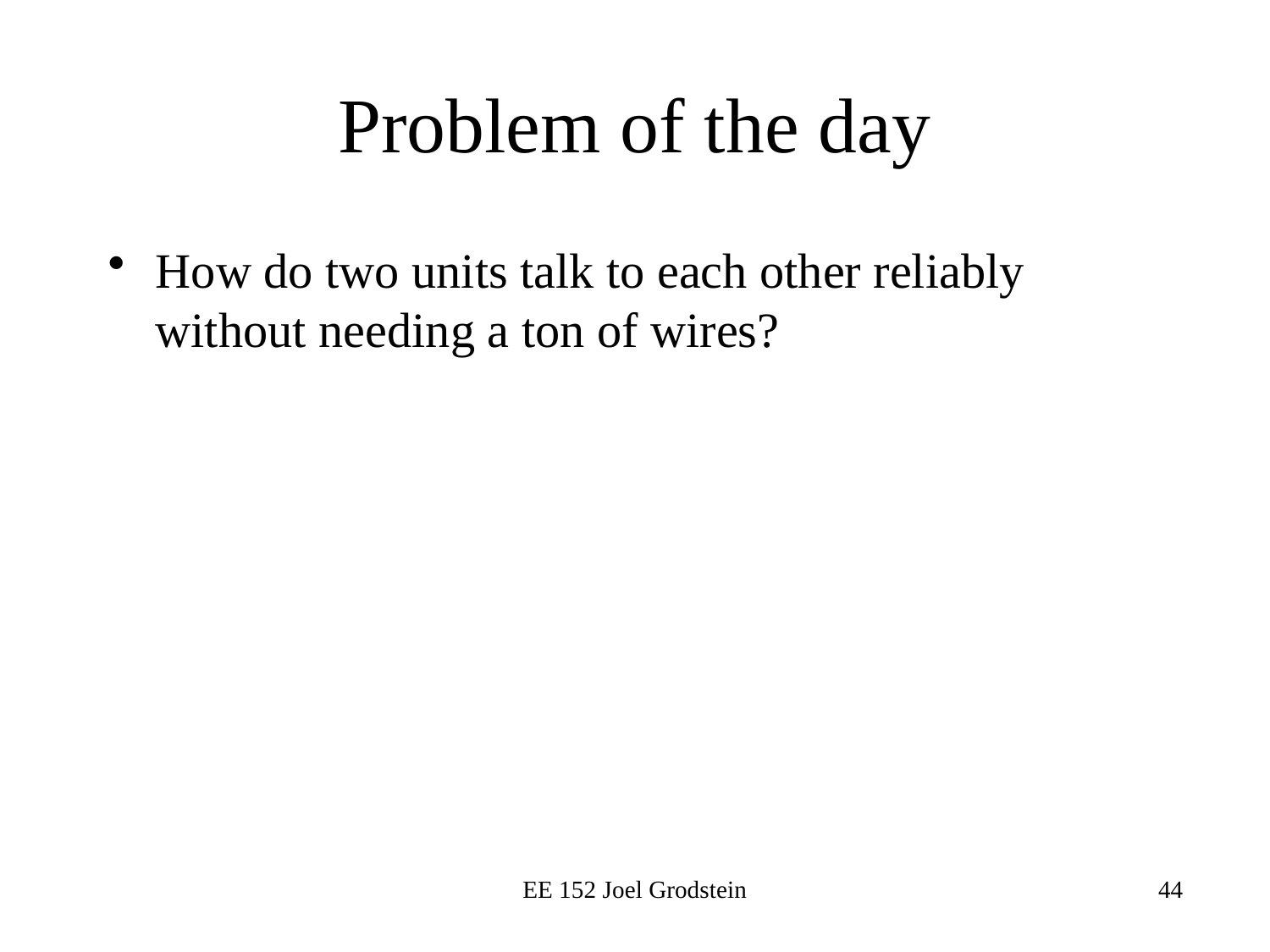

# Problem of the day
How do two units talk to each other reliably without needing a ton of wires?

EE 152 Joel Grodstein